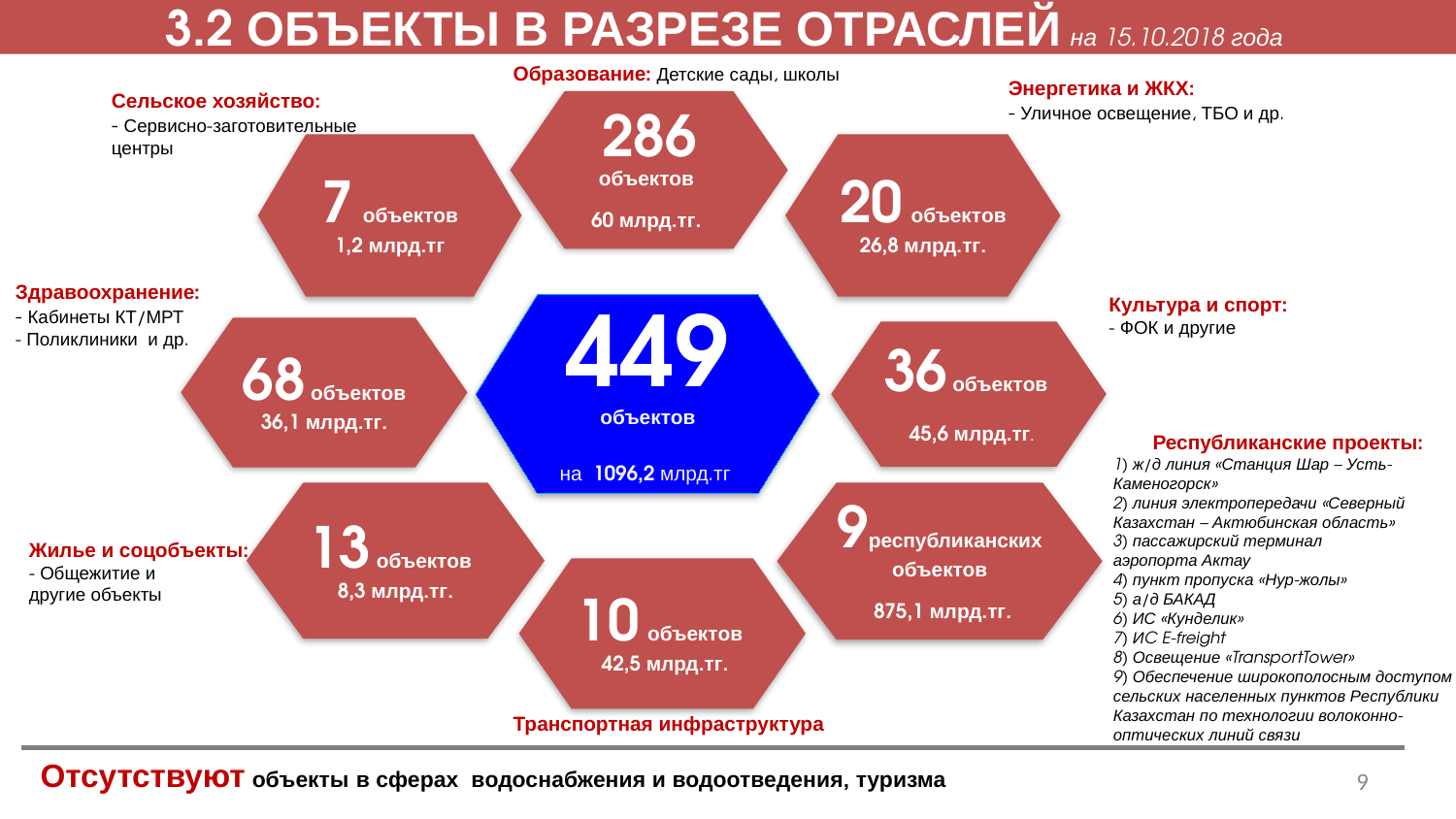

3.2 ОБЪЕКТЫ В РАЗРЕЗЕ ОТРАСЛЕЙ на 15.10.2018 года
Образование: Детские сады, школы

Энергетика и ЖКХ:
- Уличное освещение, ТБО и др.
Сельское хозяйство:
- Сервисно-заготовительные
центры
286 объектов
60 млрд.тг.
7 объектов
1,2 млрд.тг
20 объектов 26,8 млрд.тг.
Здравоохранение:
- Кабинеты КТ/МРТ
- Поликлиники  и др.
Культура и спорт:
- ФОК и другие
449
объектов
на  1096,2 млрд.тг
68 объектов 36,1 млрд.тг.
36 объектов
 45,6 млрд.тг.
Республиканские проекты:
 ж/д линия «Станция Шар – Усть-Каменогорск»
 линия электропередачи «Северный Казахстан – Актюбинская область»
 пассажирский терминал
аэропорта Актау
 пункт пропуска «Нур-жолы»
 а/д БАКАД
 ИС «Кунделик»
 ИC E-freight
 Освещение «TransportTower»
 Обеспечение широкополосным доступом сельских населенных пунктов Республики Казахстан по технологии волоконно-оптических линий связи

13 объектов
8,3 млрд.тг.
9республиканских объектов
 875,1 млрд.тг.
Жилье и соцобъекты:
- Общежитие и
другие объекты
10 объектов
 42,5 млрд.тг.
Транспортная инфраструктура
Отсутствуют объекты в сферах  водоснабжения и водоотведения, туризма
9